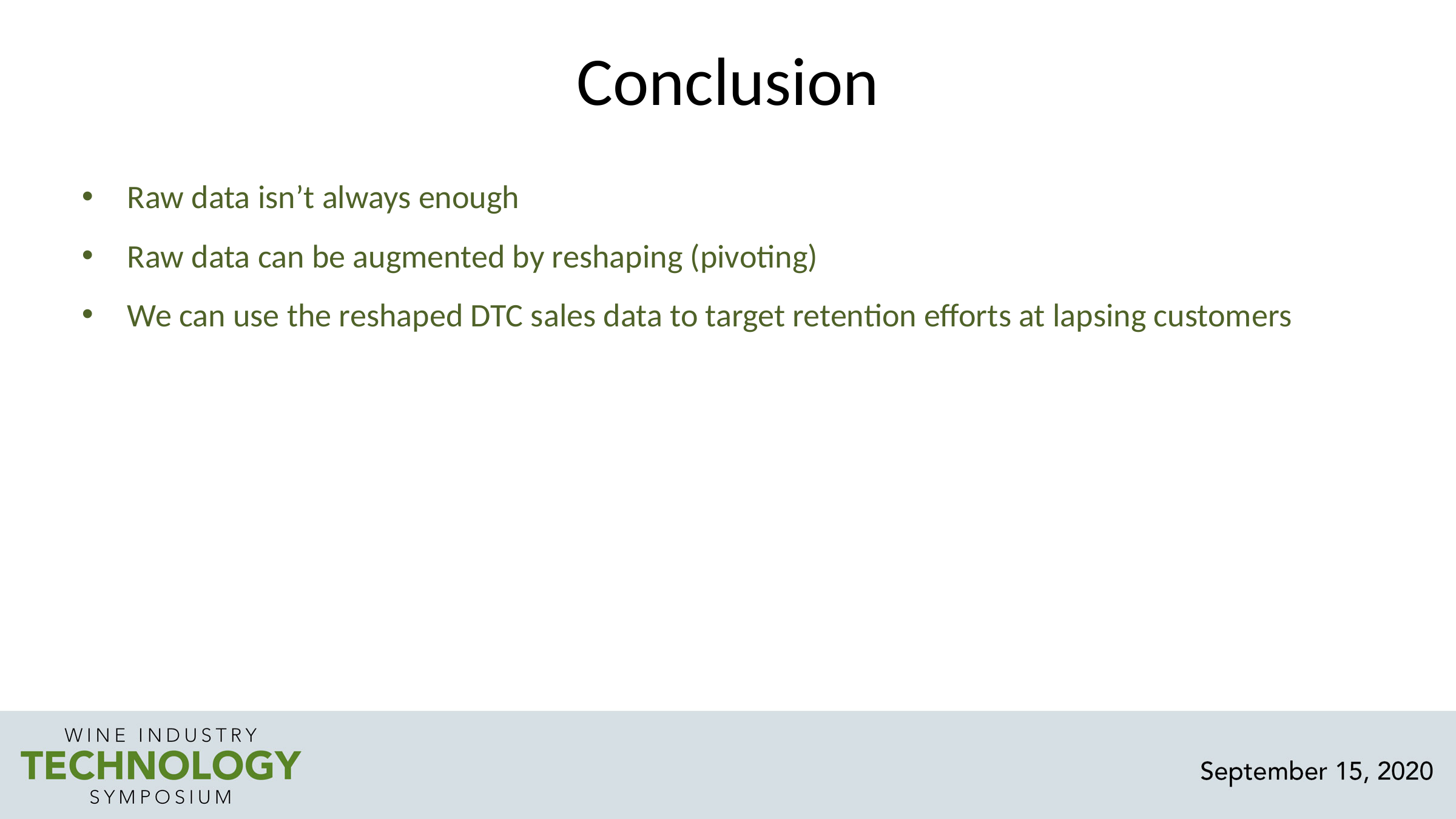

# Conclusion
Raw data isn’t always enough
Raw data can be augmented by reshaping (pivoting)
We can use the reshaped DTC sales data to target retention efforts at lapsing customers